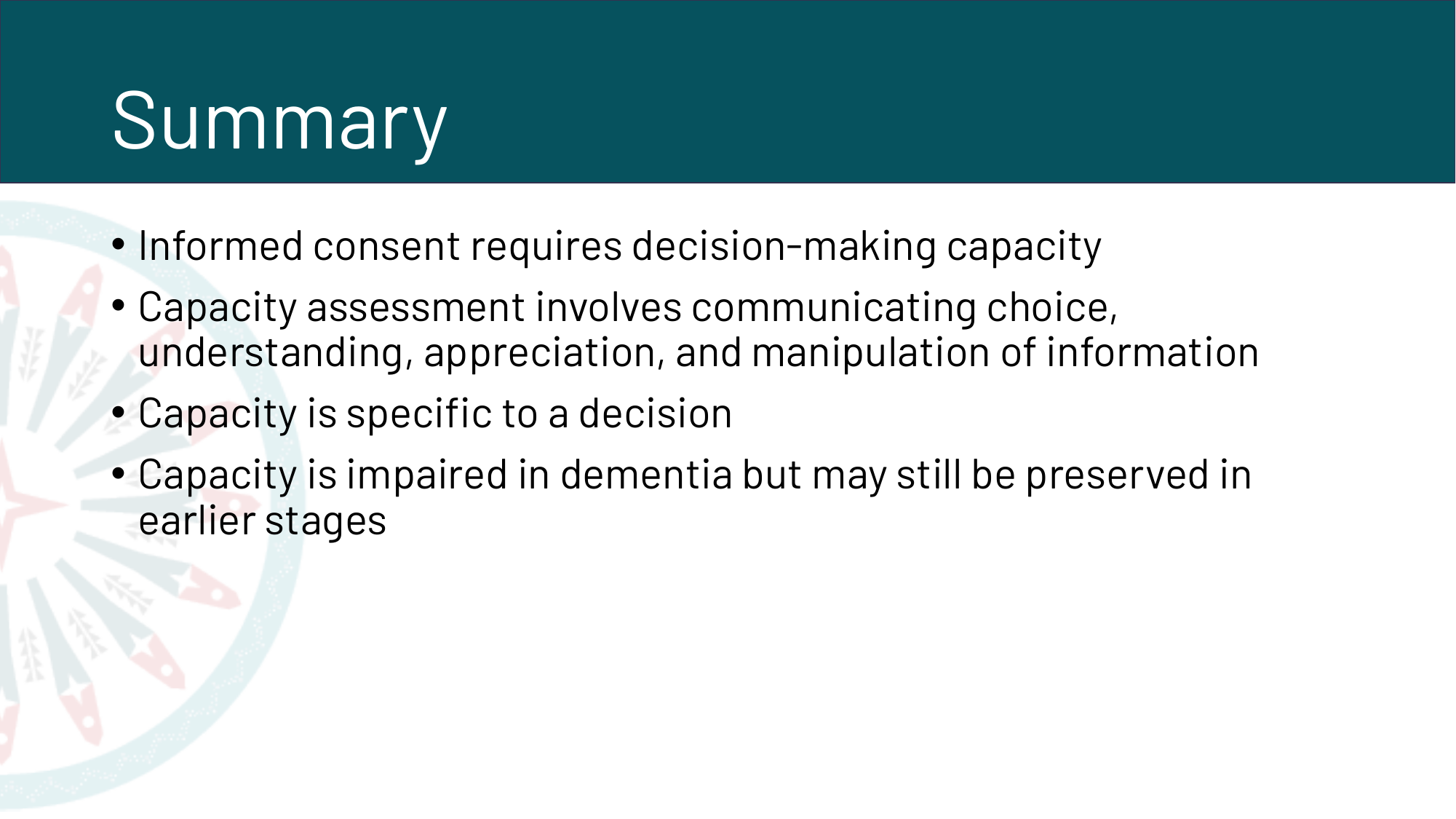

# Summary
Informed consent requires decision-making capacity
Capacity assessment involves communicating choice, understanding, appreciation, and manipulation of information
Capacity is specific to a decision
Capacity is impaired in dementia but may still be preserved in earlier stages